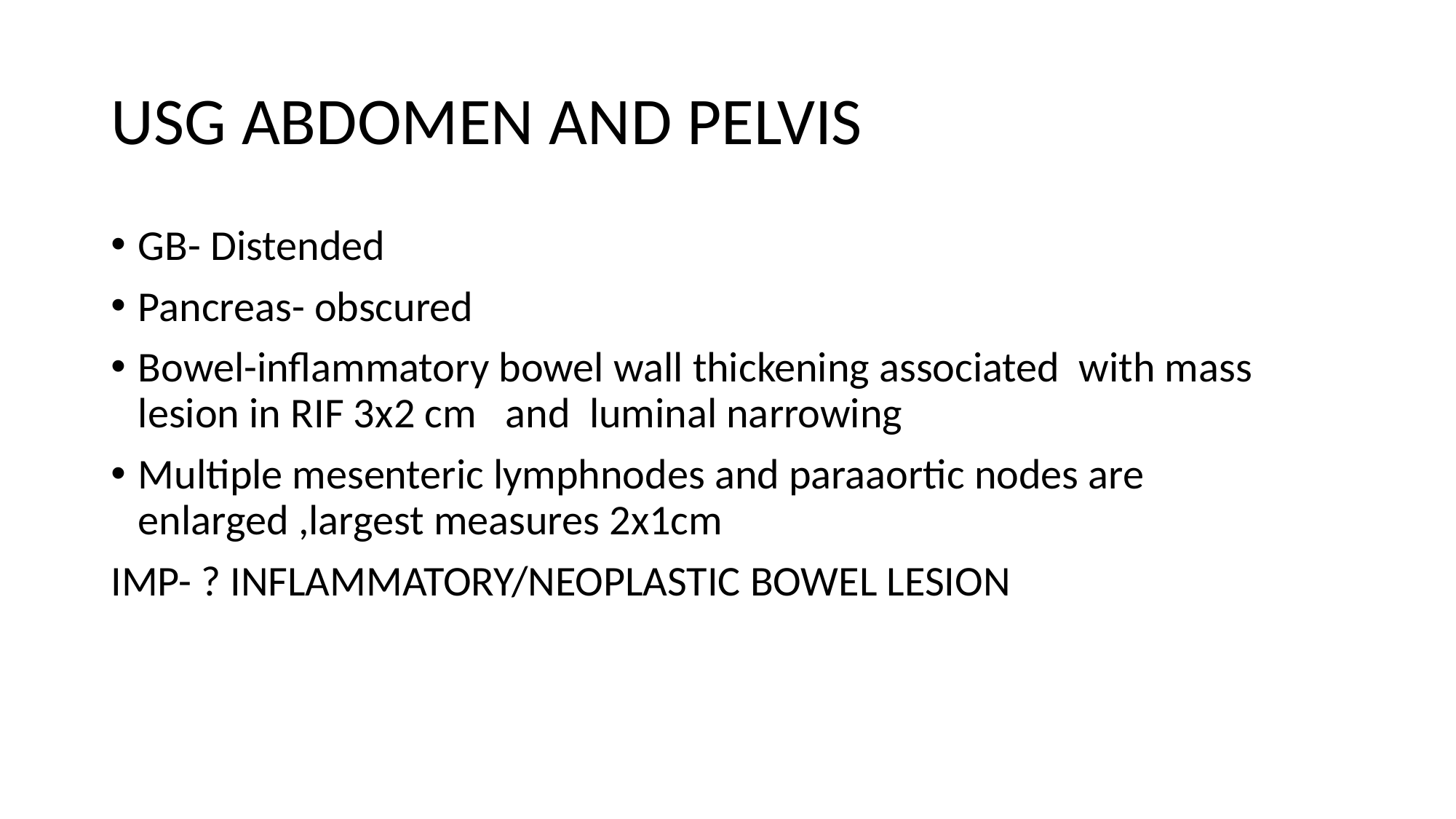

# USG ABDOMEN AND PELVIS
GB- Distended
Pancreas- obscured
Bowel-inflammatory bowel wall thickening associated  with mass lesion in RIF 3x2 cm   and  luminal narrowing
Multiple mesenteric lymphnodes and paraaortic nodes are enlarged ,largest measures 2x1cm
IMP- ? INFLAMMATORY/NEOPLASTIC BOWEL LESION